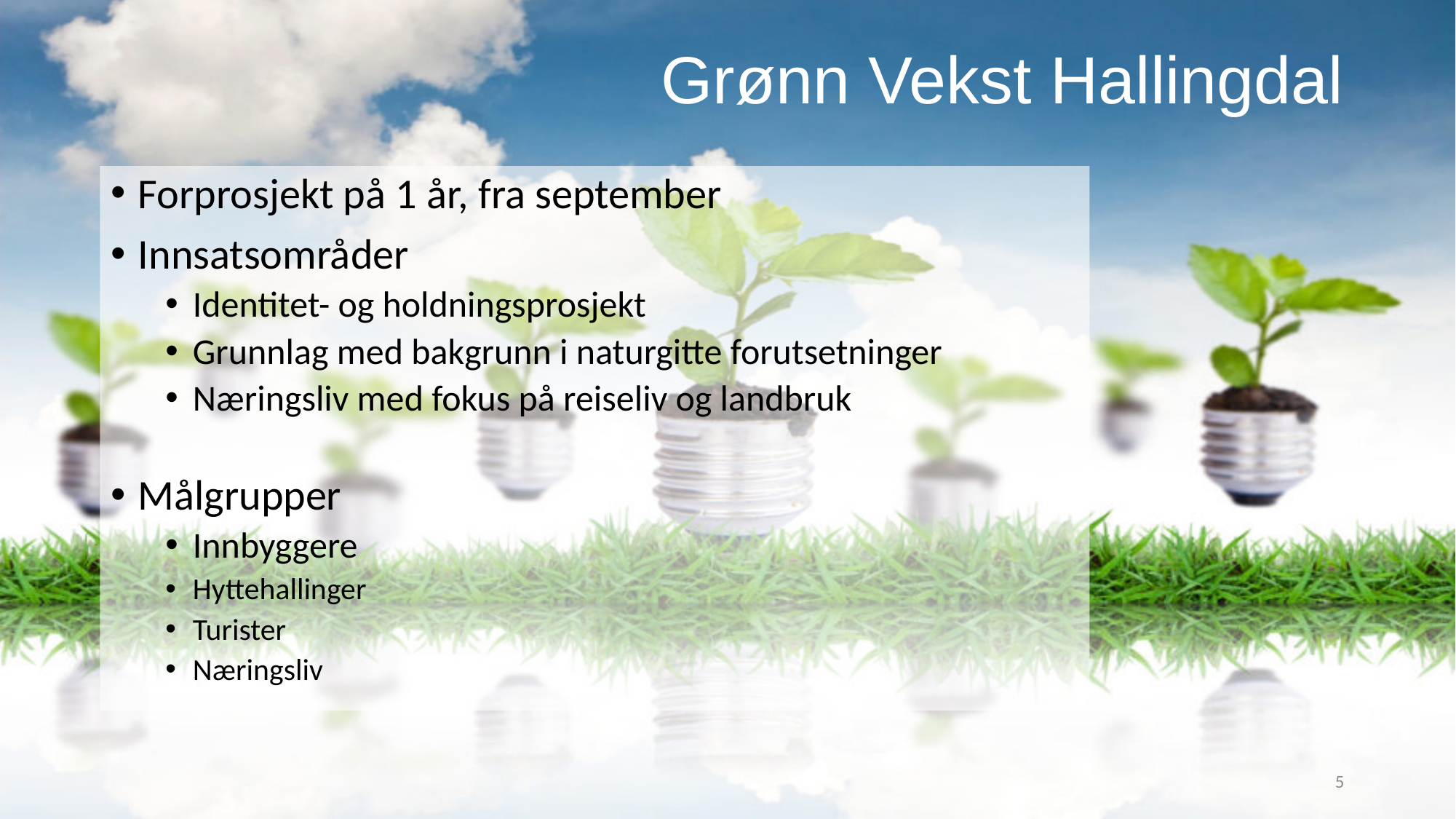

# Grønn Vekst Hallingdal
Forprosjekt på 1 år, fra september
Innsatsområder
Identitet- og holdningsprosjekt
Grunnlag med bakgrunn i naturgitte forutsetninger
Næringsliv med fokus på reiseliv og landbruk

Målgrupper
Innbyggere
Hyttehallinger
Turister
Næringsliv
5